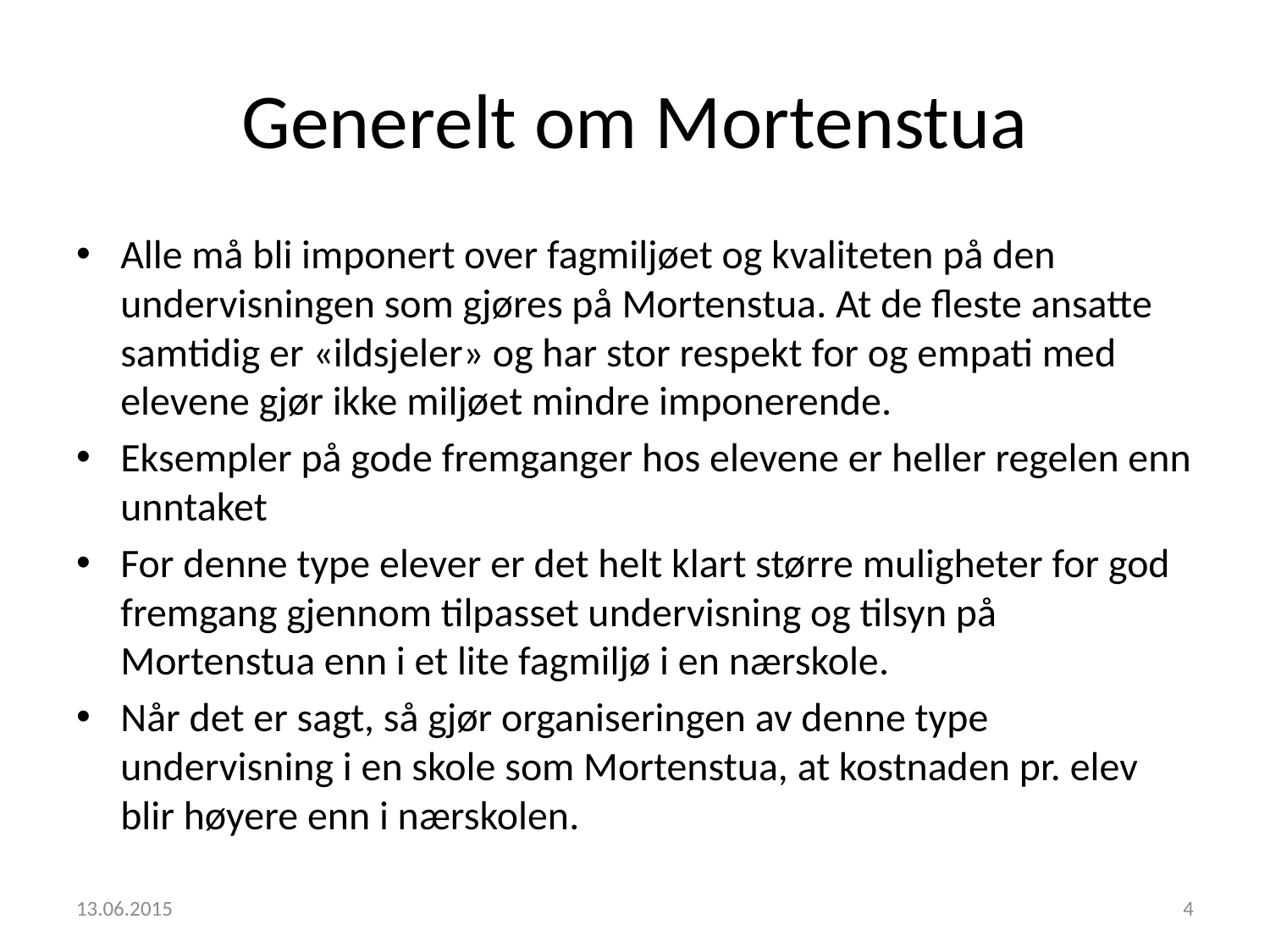

# Generelt om Mortenstua
Alle må bli imponert over fagmiljøet og kvaliteten på den undervisningen som gjøres på Mortenstua. At de fleste ansatte samtidig er «ildsjeler» og har stor respekt for og empati med elevene gjør ikke miljøet mindre imponerende.
Eksempler på gode fremganger hos elevene er heller regelen enn unntaket
For denne type elever er det helt klart større muligheter for god fremgang gjennom tilpasset undervisning og tilsyn på Mortenstua enn i et lite fagmiljø i en nærskole.
Når det er sagt, så gjør organiseringen av denne type undervisning i en skole som Mortenstua, at kostnaden pr. elev blir høyere enn i nærskolen.
13.06.2015
4